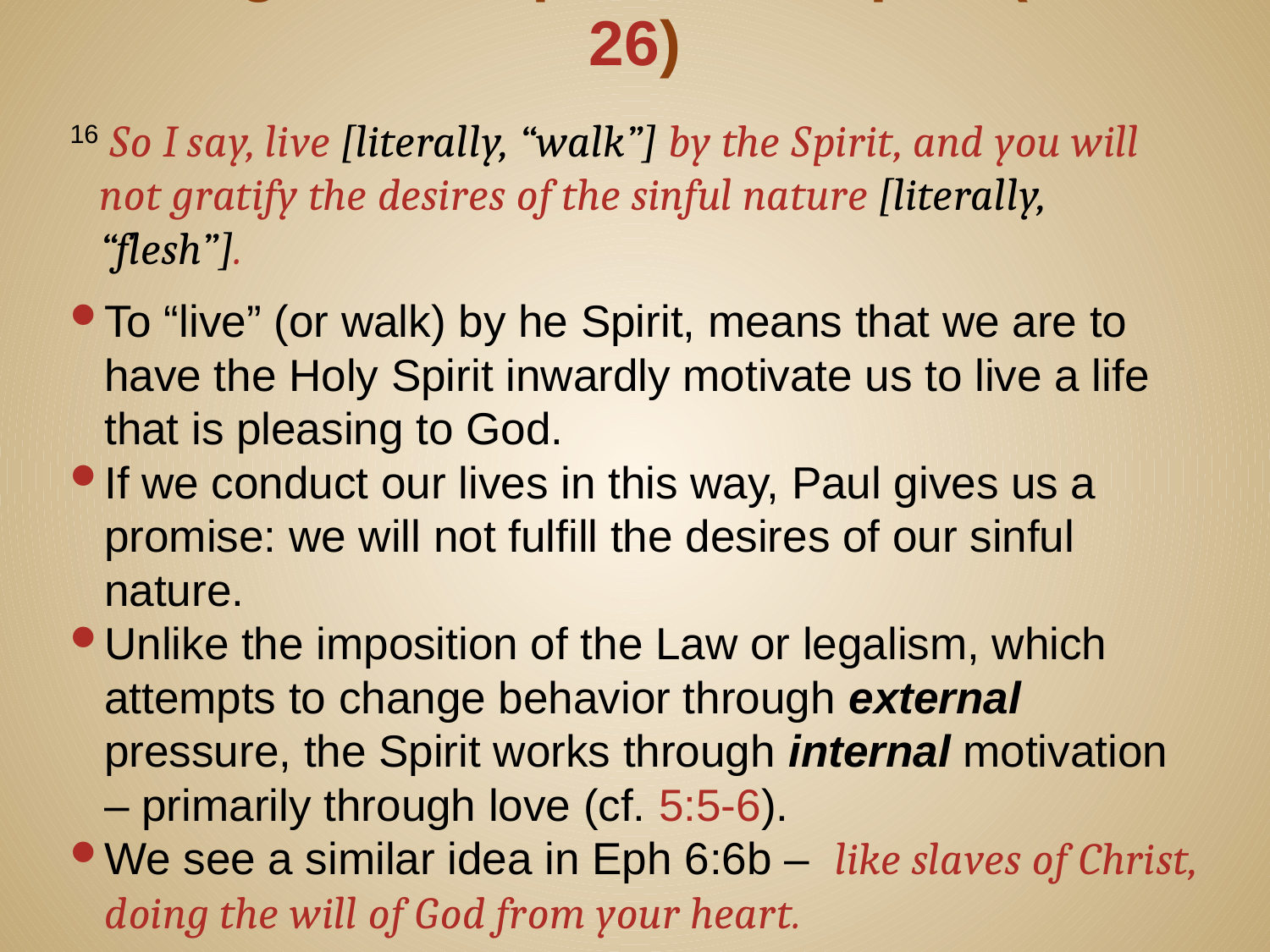

# Living the Gospel in the Spirit (5:16-26)
16 So I say, live [literally, “walk”] by the Spirit, and you will not gratify the desires of the sinful nature [literally, “flesh”].

To “live” (or walk) by he Spirit, means that we are to have the Holy Spirit inwardly motivate us to live a life that is pleasing to God.
If we conduct our lives in this way, Paul gives us a promise: we will not fulfill the desires of our sinful nature.
Unlike the imposition of the Law or legalism, which attempts to change behavior through external pressure, the Spirit works through internal motivation – primarily through love (cf. 5:5-6).
We see a similar idea in Eph 6:6b –  like slaves of Christ, doing the will of God from your heart.